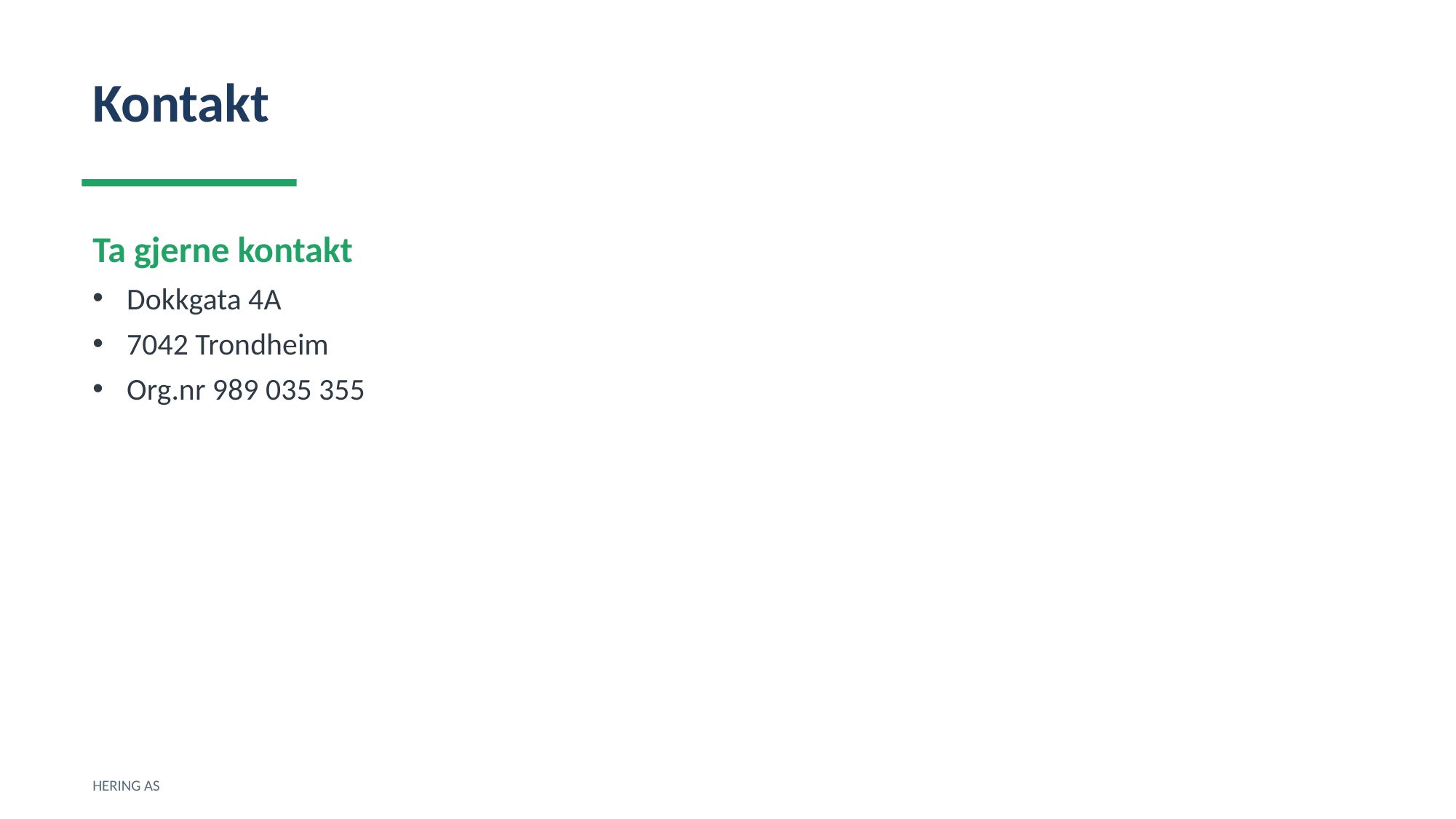

Kontakt

Ta gjerne kontakt
Dokkgata 4A
7042 Trondheim
Org.nr 989 035 355
HERING AS